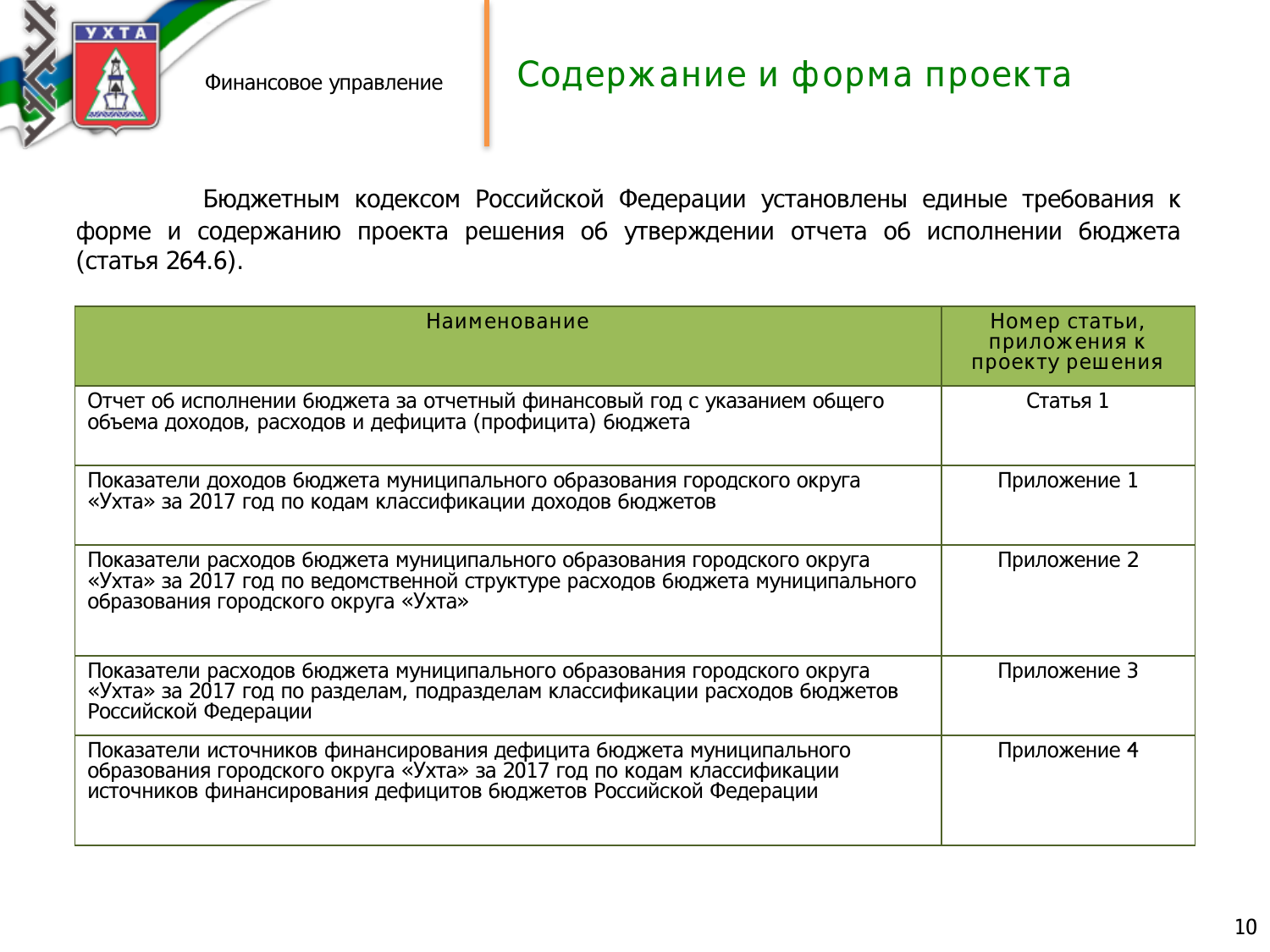

# Содержание и форма проекта
	Бюджетным кодексом Российской Федерации установлены единые требования к форме и содержанию проекта решения об утверждении отчета об исполнении бюджета (статья 264.6).

| Наименование | Номер статьи, приложения к проекту решения |
| --- | --- |
| Отчет об исполнении бюджета за отчетный финансовый год с указанием общего объема доходов, расходов и дефицита (профицита) бюджета | Статья 1 |
| Показатели доходов бюджета муниципального образования городского округа «Ухта» за 2017 год по кодам классификации доходов бюджетов | Приложение 1 |
| Показатели расходов бюджета муниципального образования городского округа «Ухта» за 2017 год по ведомственной структуре расходов бюджета муниципального образования городского округа «Ухта» | Приложение 2 |
| Показатели расходов бюджета муниципального образования городского округа «Ухта» за 2017 год по разделам, подразделам классификации расходов бюджетов Российской Федерации | Приложение 3 |
| Показатели источников финансирования дефицита бюджета муниципального образования городского округа «Ухта» за 2017 год по кодам классификации источников финансирования дефицитов бюджетов Российской Федерации | Приложение 4 |
10